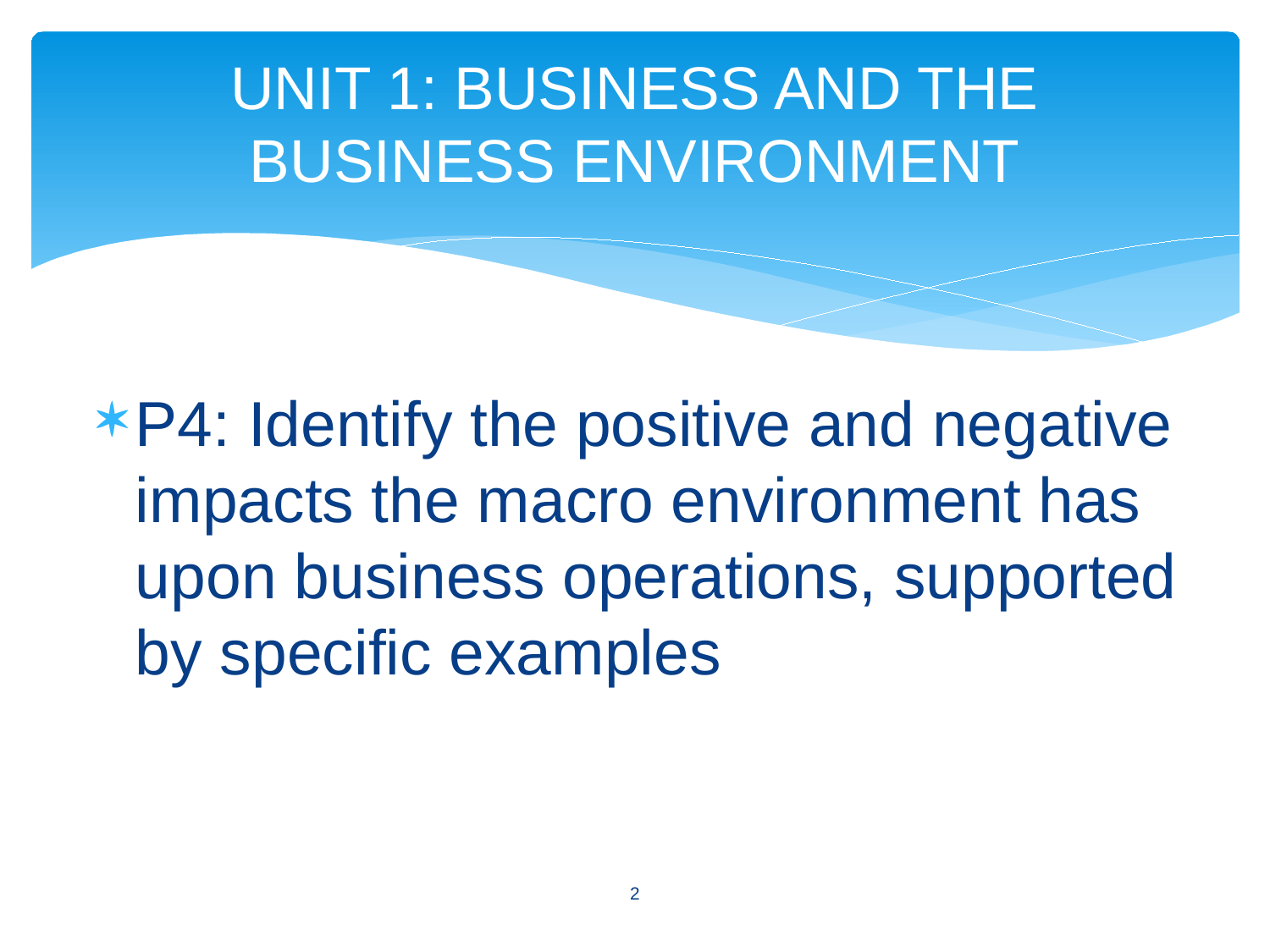

# UNIT 1: BUSINESS AND THE BUSINESS ENVIRONMENT

P4: Identify the positive and negative impacts the macro environment has upon business operations, supported by specific examples
2